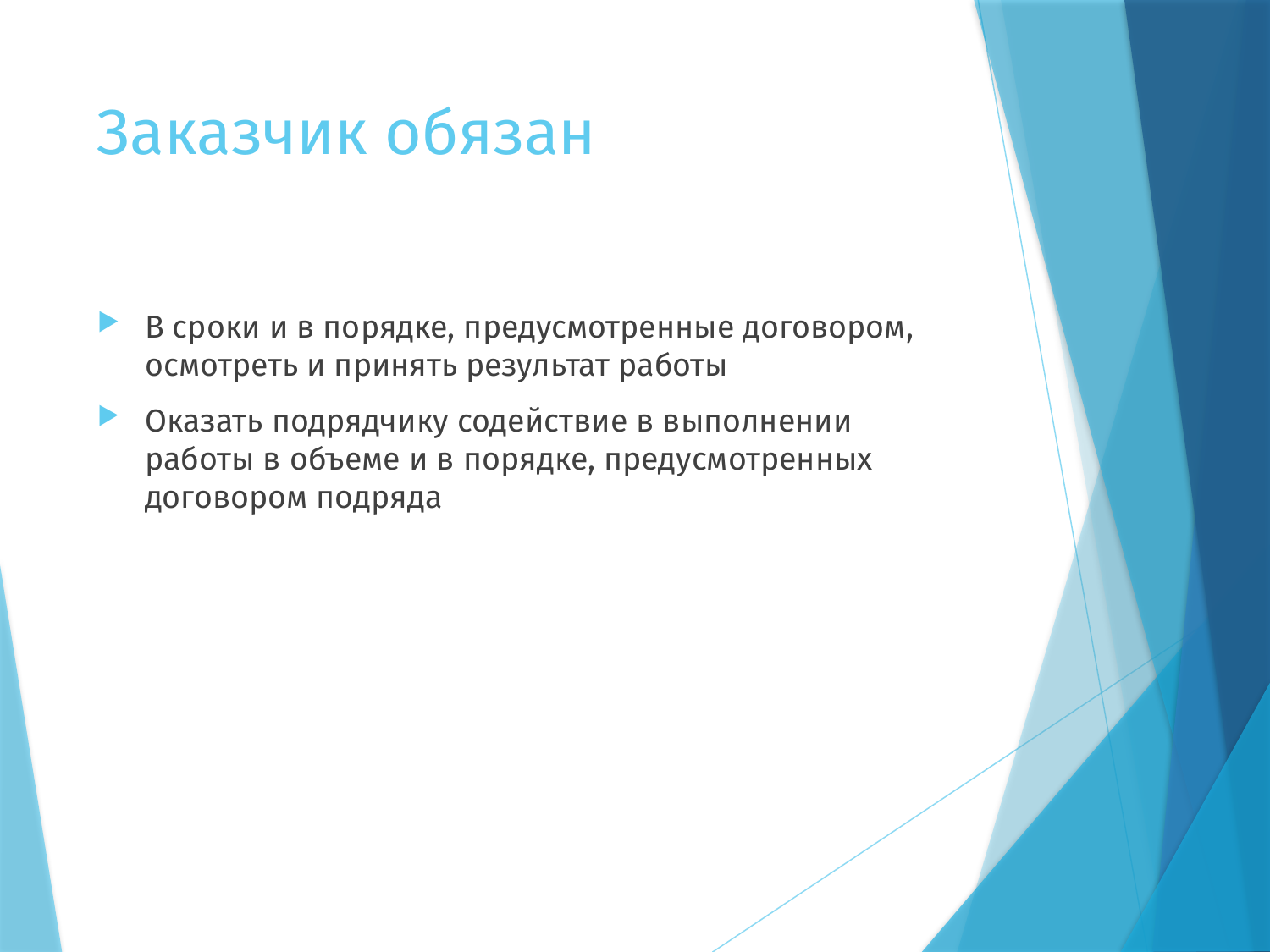

# Заказчик обязан
В сроки и в порядке, предусмотренные договором, осмотреть и принять результат работы
Оказать подрядчику содействие в выполнении работы в объеме и в порядке, предусмотренных договором подряда